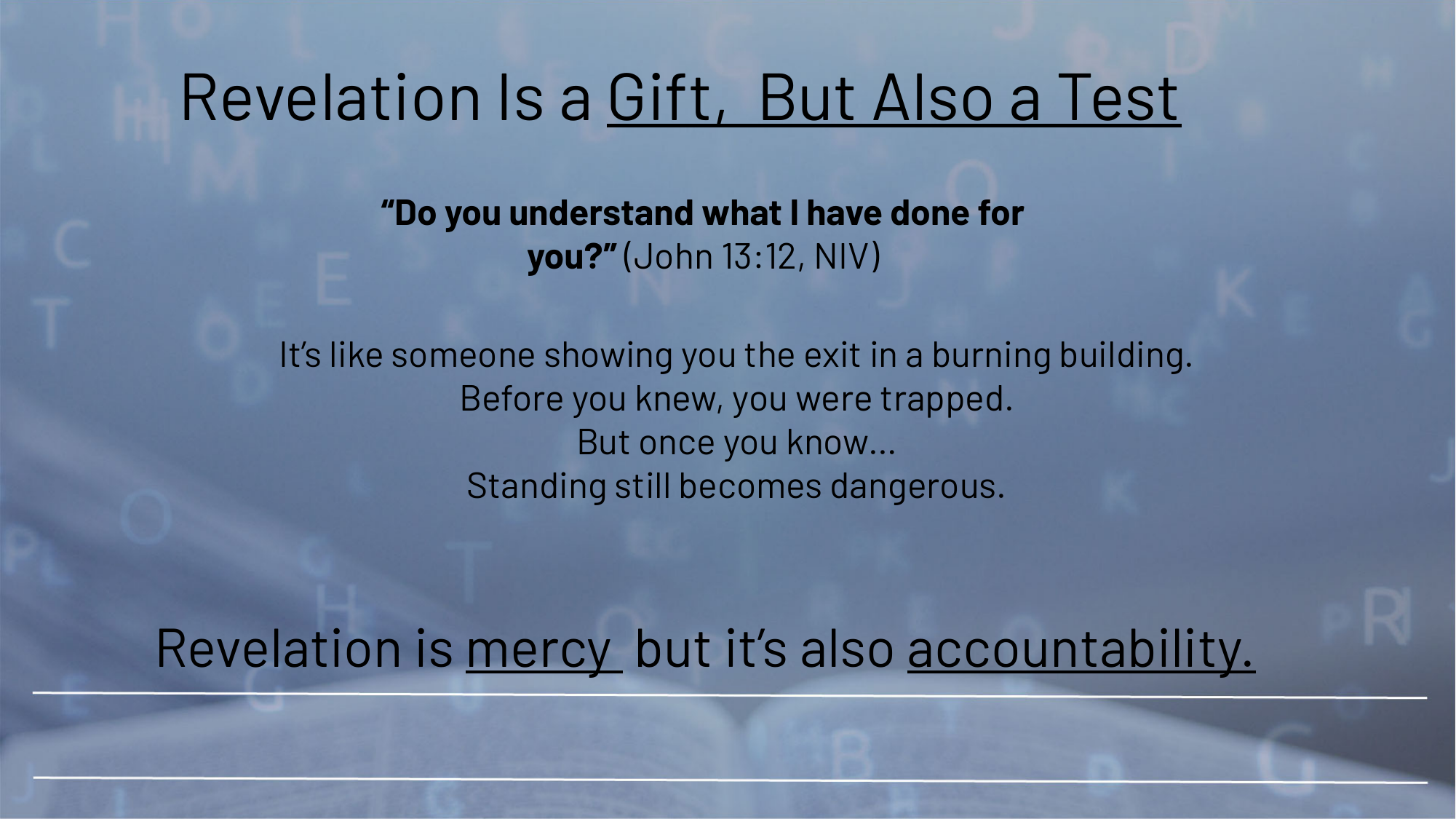

Revelation Is a Gift,  But Also a Test
“Do you understand what I have done for you?” (John 13:12, NIV)
It’s like someone showing you the exit in a burning building.
Before you knew, you were trapped.
But once you know…
Standing still becomes dangerous.
Revelation is mercy  but it’s also accountability.